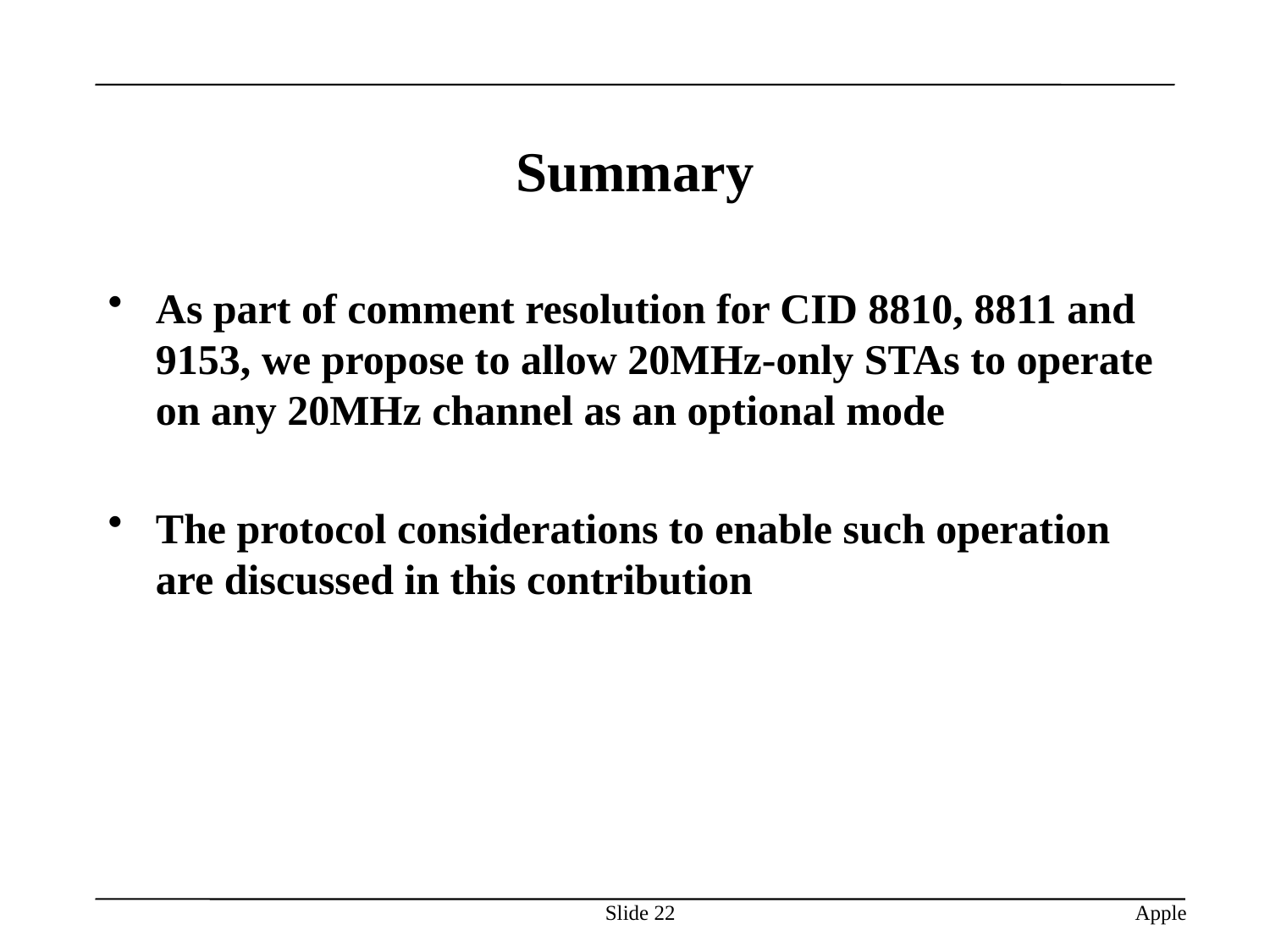

# Summary
As part of comment resolution for CID 8810, 8811 and 9153, we propose to allow 20MHz-only STAs to operate on any 20MHz channel as an optional mode

The protocol considerations to enable such operation are discussed in this contribution
Slide 22
Apple